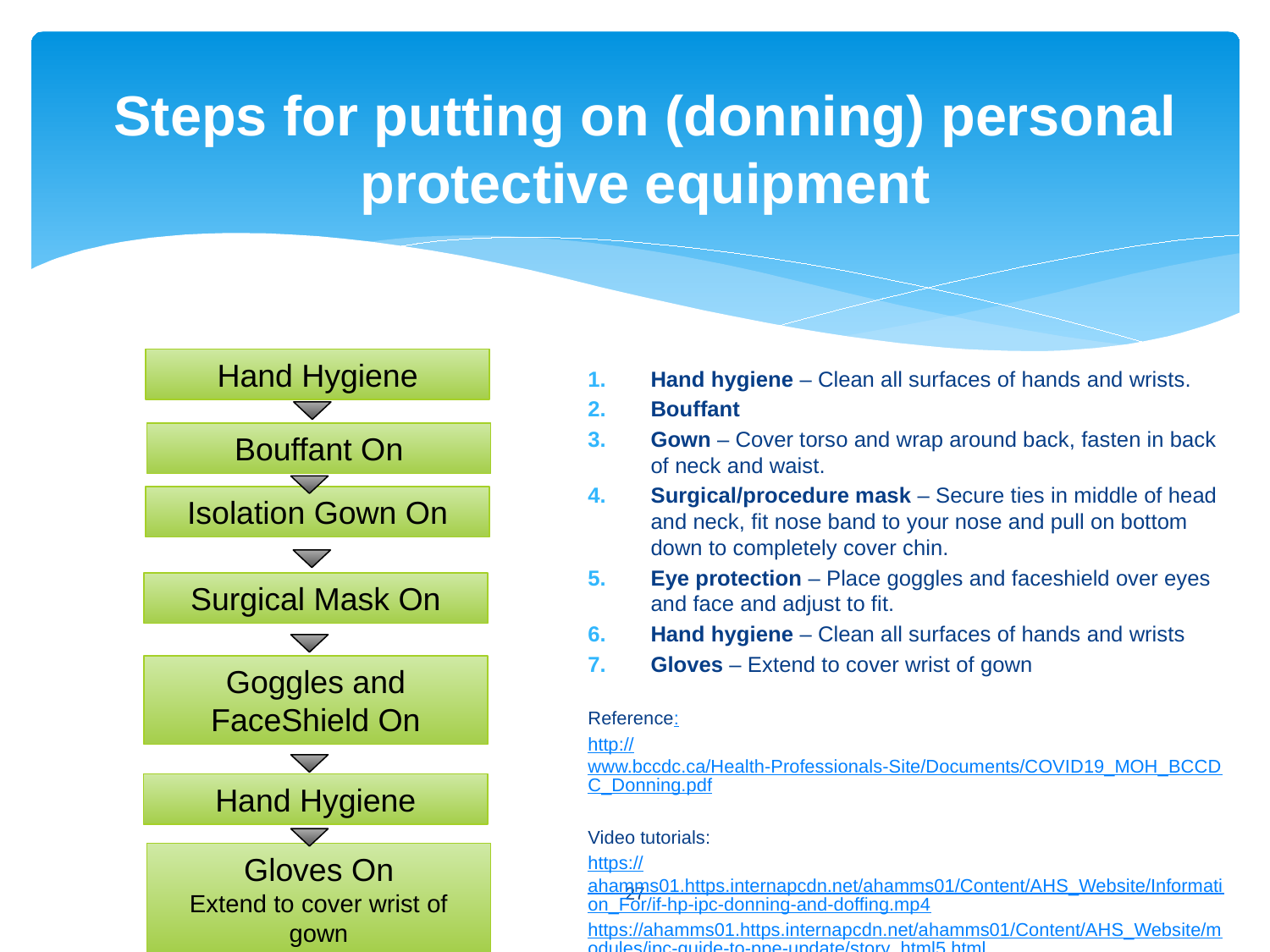

# Steps for putting on (donning) personal protective equipment
Hand Hygiene
Hand hygiene – Clean all surfaces of hands and wrists.
Bouffant
Gown – Cover torso and wrap around back, fasten in back of neck and waist.
Surgical/procedure mask – Secure ties in middle of head and neck, fit nose band to your nose and pull on bottom down to completely cover chin.
Eye protection – Place goggles and faceshield over eyes and face and adjust to fit.
Hand hygiene – Clean all surfaces of hands and wrists
Gloves – Extend to cover wrist of gown

Reference:
http://www.bccdc.ca/Health-Professionals-Site/Documents/COVID19_MOH_BCCDC_Donning.pdf

Video tutorials:
https://ahamms01.https.internapcdn.net/ahamms01/Content/AHS_Website/Information_For/if-hp-ipc-donning-and-doffing.mp4
https://ahamms01.https.internapcdn.net/ahamms01/Content/AHS_Website/modules/ipc-guide-to-ppe-update/story_html5.html

Bouffant On

Isolation Gown On

Surgical Mask On

Goggles and FaceShield On

Hand Hygiene

Gloves On
Extend to cover wrist of gown
27